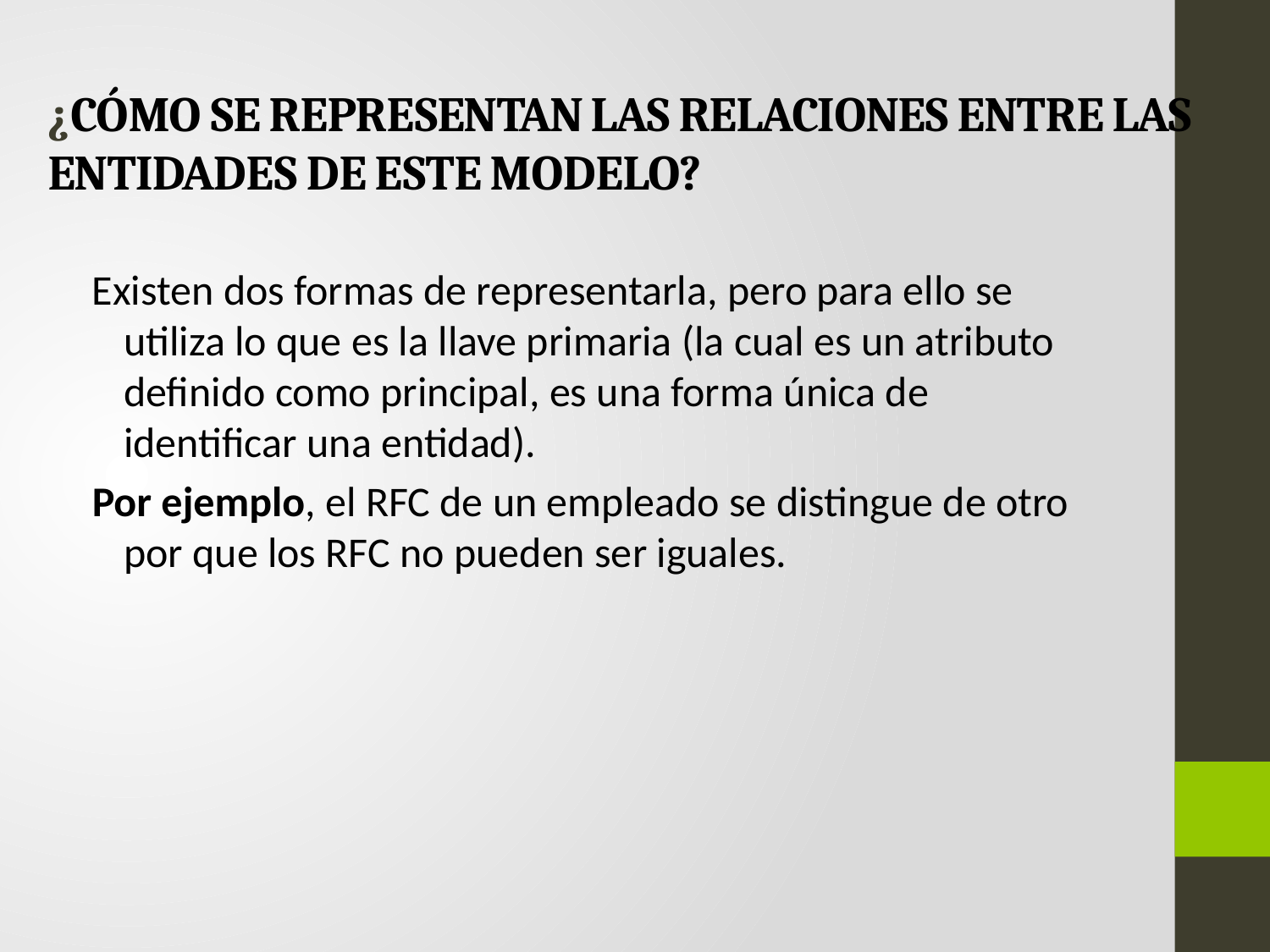

# ¿CÓMO SE REPRESENTAN LAS RELACIONES ENTRE LAS ENTIDADES DE ESTE MODELO?
Existen dos formas de representarla, pero para ello se utiliza lo que es la llave primaria (la cual es un atributo definido como principal, es una forma única de identificar una entidad).
Por ejemplo, el RFC de un empleado se distingue de otro por que los RFC no pueden ser iguales.